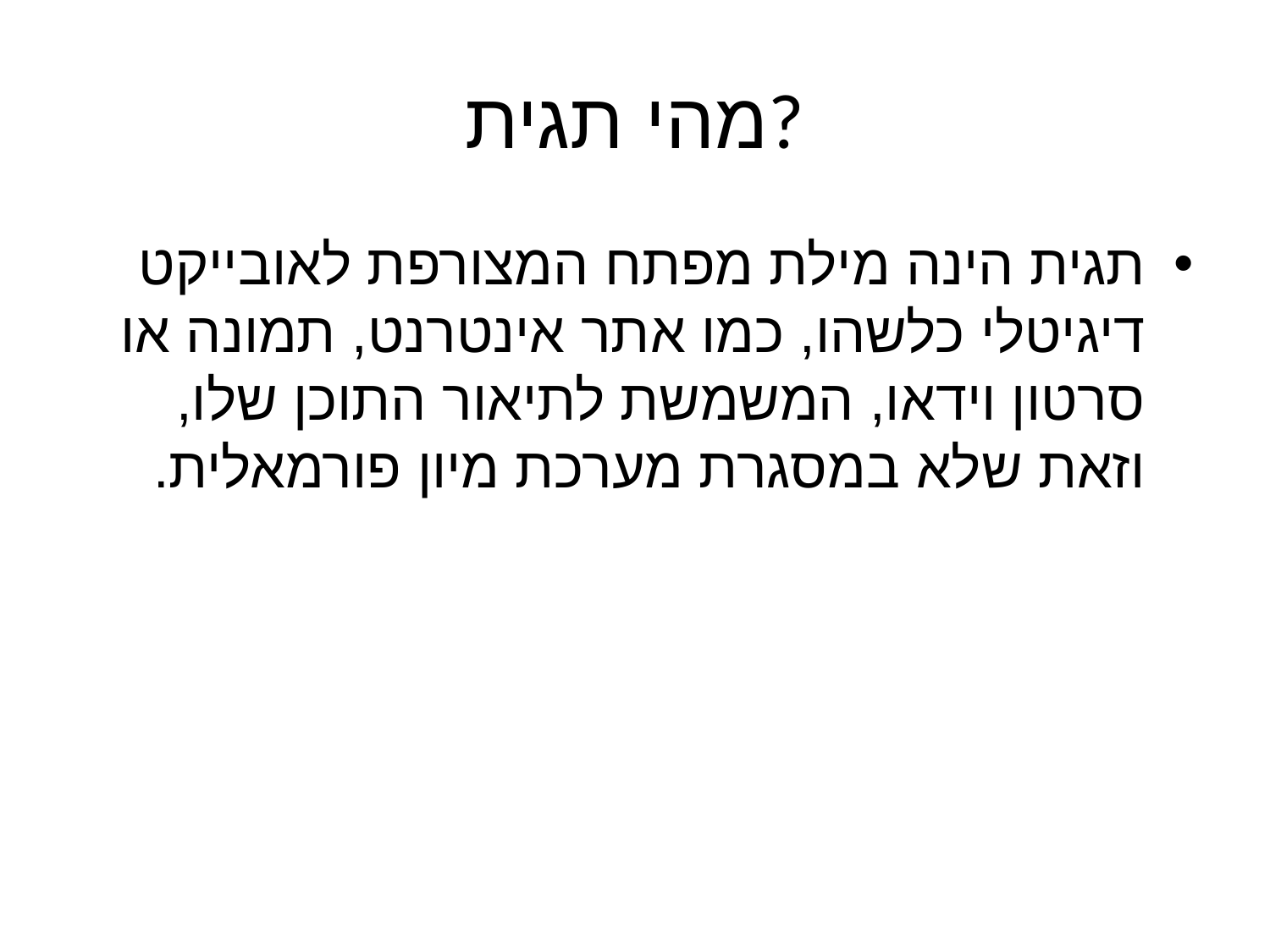

# מהי תגית?
תגית הינה מילת מפתח המצורפת לאובייקט דיגיטלי כלשהו, כמו אתר אינטרנט, תמונה או סרטון וידאו, המשמשת לתיאור התוכן שלו, וזאת שלא במסגרת מערכת מיון פורמאלית.